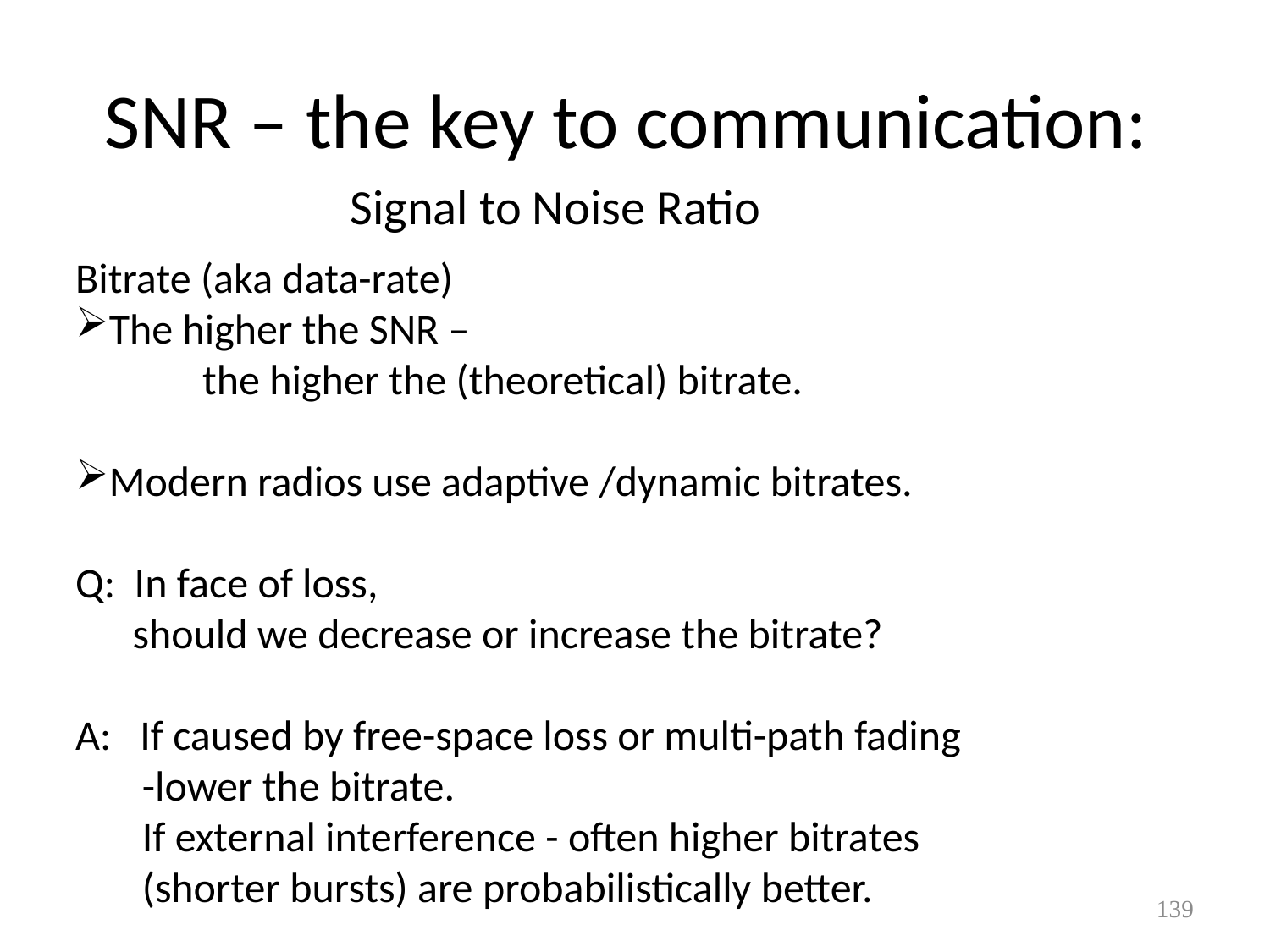

# SNR – the key to communication:
Signal to Noise Ratio
Bitrate (aka data-rate)
The higher the SNR –
	the higher the (theoretical) bitrate.
Modern radios use adaptive /dynamic bitrates.

Q:  In face of loss,
      should we decrease or increase the bitrate?

A:   If caused by free-space loss or multi-path fading
       -lower the bitrate.
       If external interference - often higher bitrates
       (shorter bursts) are probabilistically better.
139